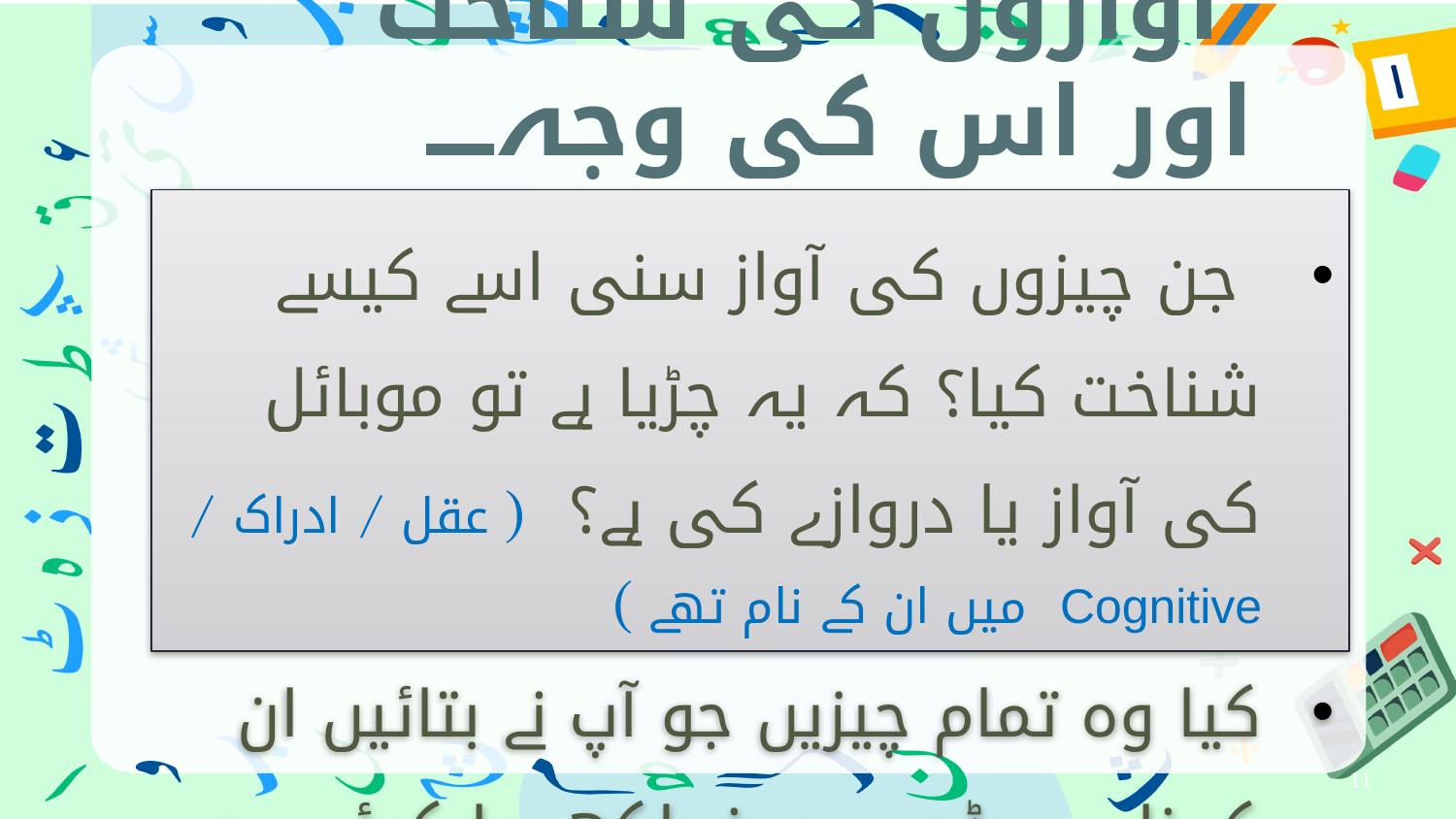

آوازوں کی شناخت اور اس کی وجہ۔۔۔۔
 جن چیزوں کی آواز سنی اسے کیسے  شناخت کیا؟ کہ یہ چڑیا ہے تو موبائل کی آواز یا دروازے کی ہے؟  ( عقل / ادراک / Cognitive  میں ان کے نام تھے )
کیا وہ تمام چیزیں جو آپ نے بتائیں ان کے نام بورڈ پر میں نے لکھے یا کوئی رہ گیا ؟( پڑھا  اور پھر بتایا۔)
ان دونوں سوالات کے جوابات دینے کے لئے آپ نے کس مہارت کا استعمال کیا ؟
11